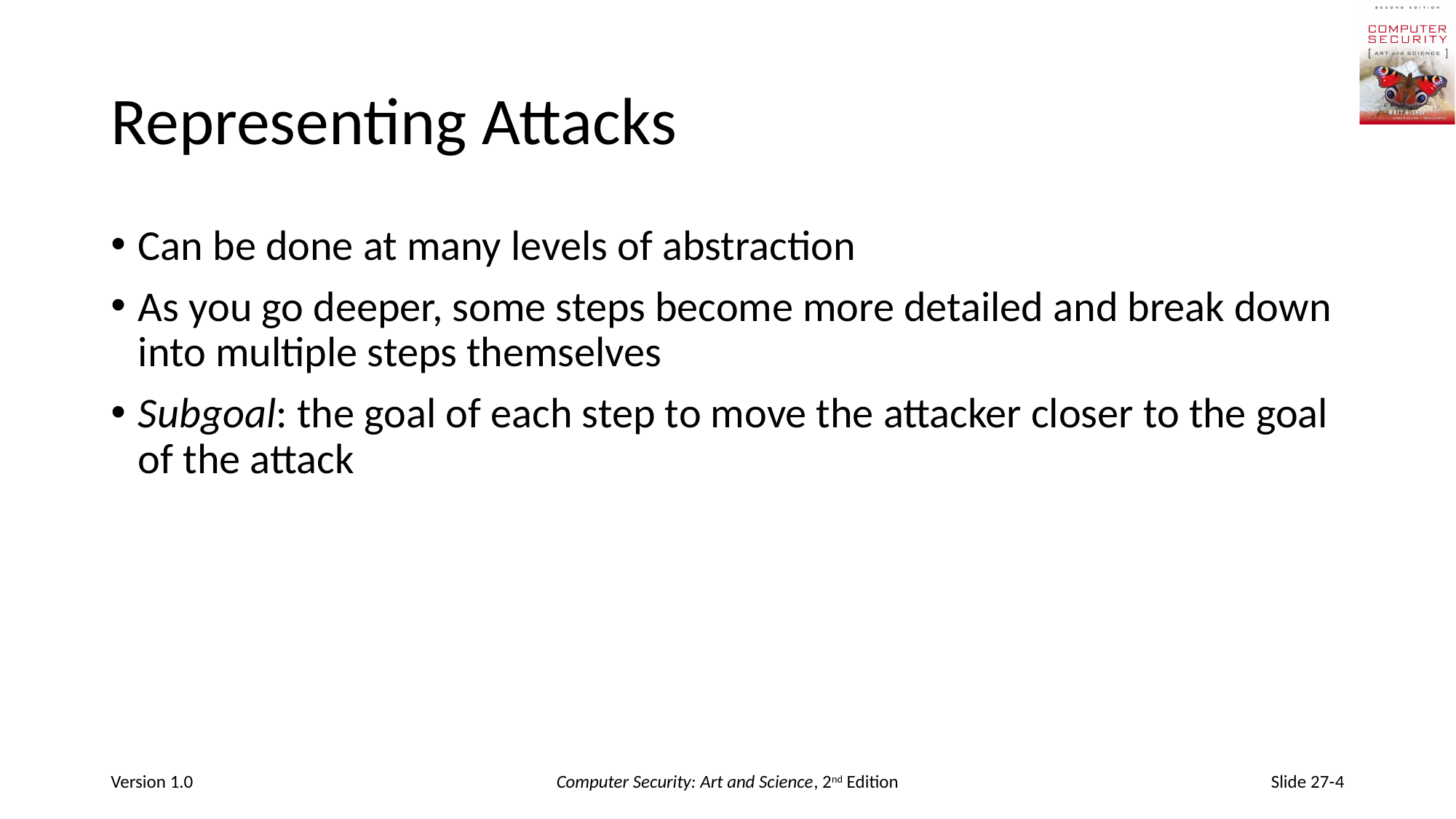

# Representing Attacks
Can be done at many levels of abstraction
As you go deeper, some steps become more detailed and break down into multiple steps themselves
Subgoal: the goal of each step to move the attacker closer to the goal of the attack
Version 1.0
Computer Security: Art and Science, 2nd Edition
Slide 27-4